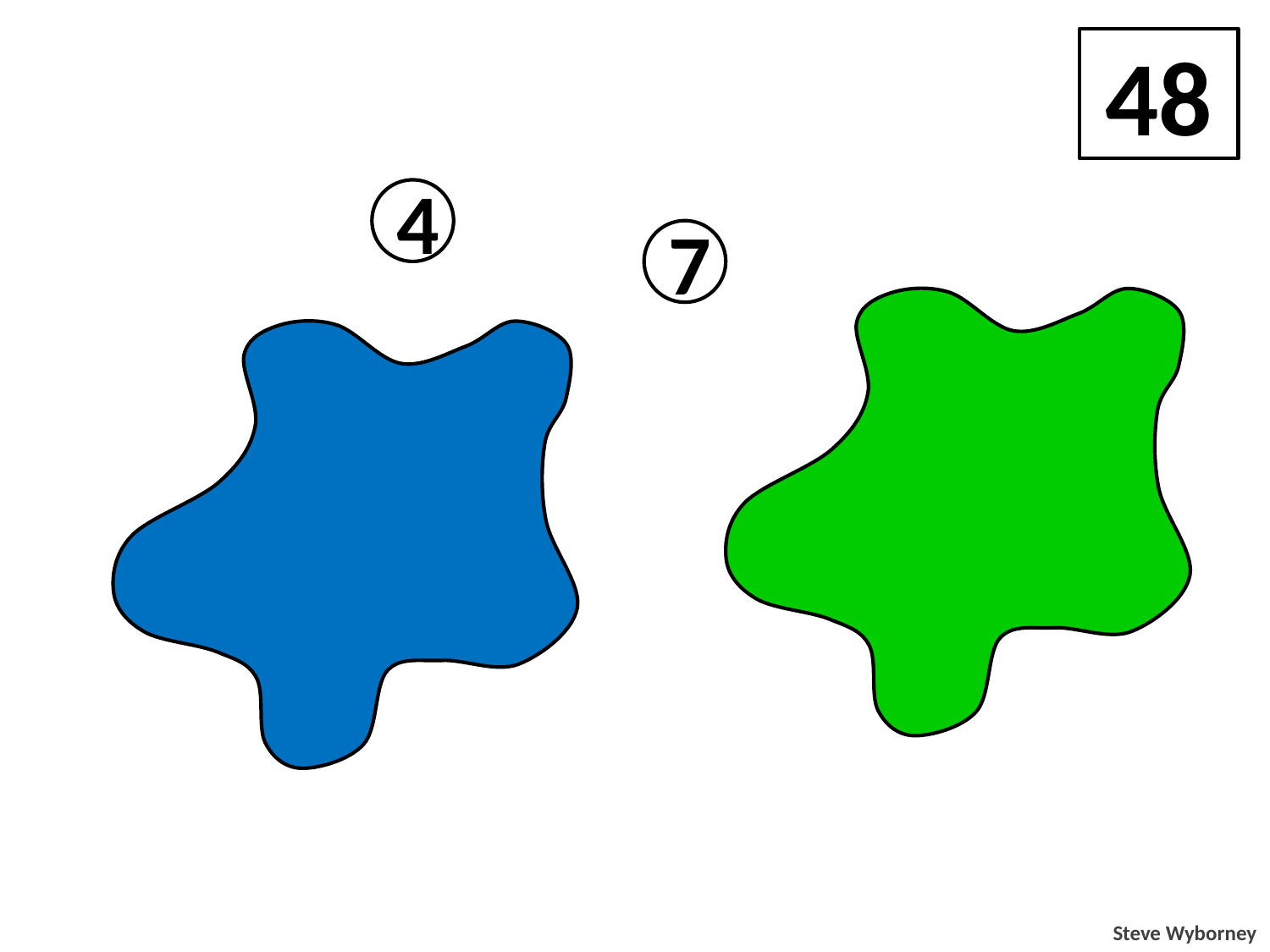

48
4
7

4
7
4
4
7
4
7
Steve Wyborney